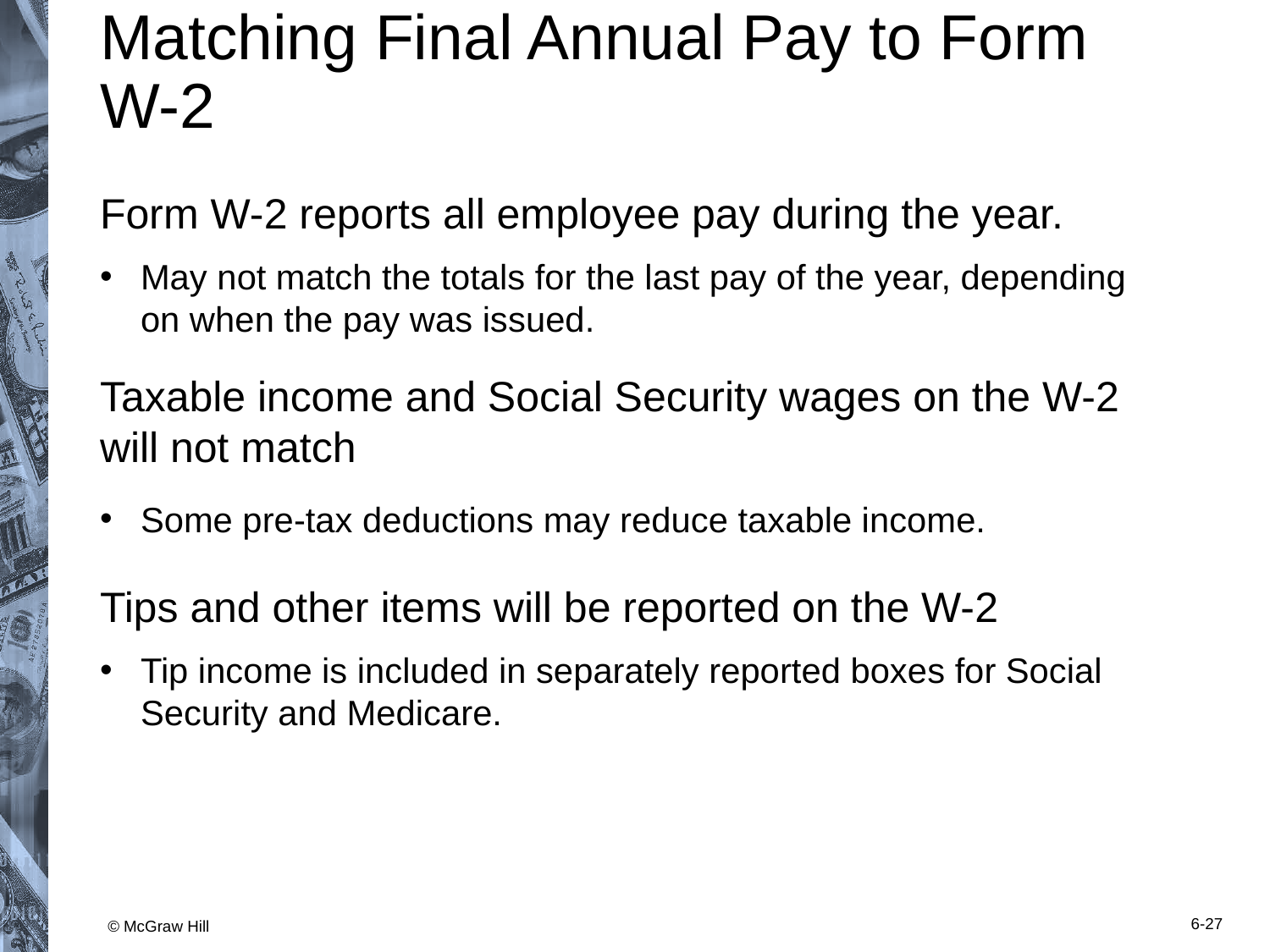

# Matching Final Annual Pay to Form W-2
Form W-2 reports all employee pay during the year.
May not match the totals for the last pay of the year, depending on when the pay was issued.
Taxable income and Social Security wages on the W-2 will not match
Some pre-tax deductions may reduce taxable income.
Tips and other items will be reported on the W-2
Tip income is included in separately reported boxes for Social Security and Medicare.